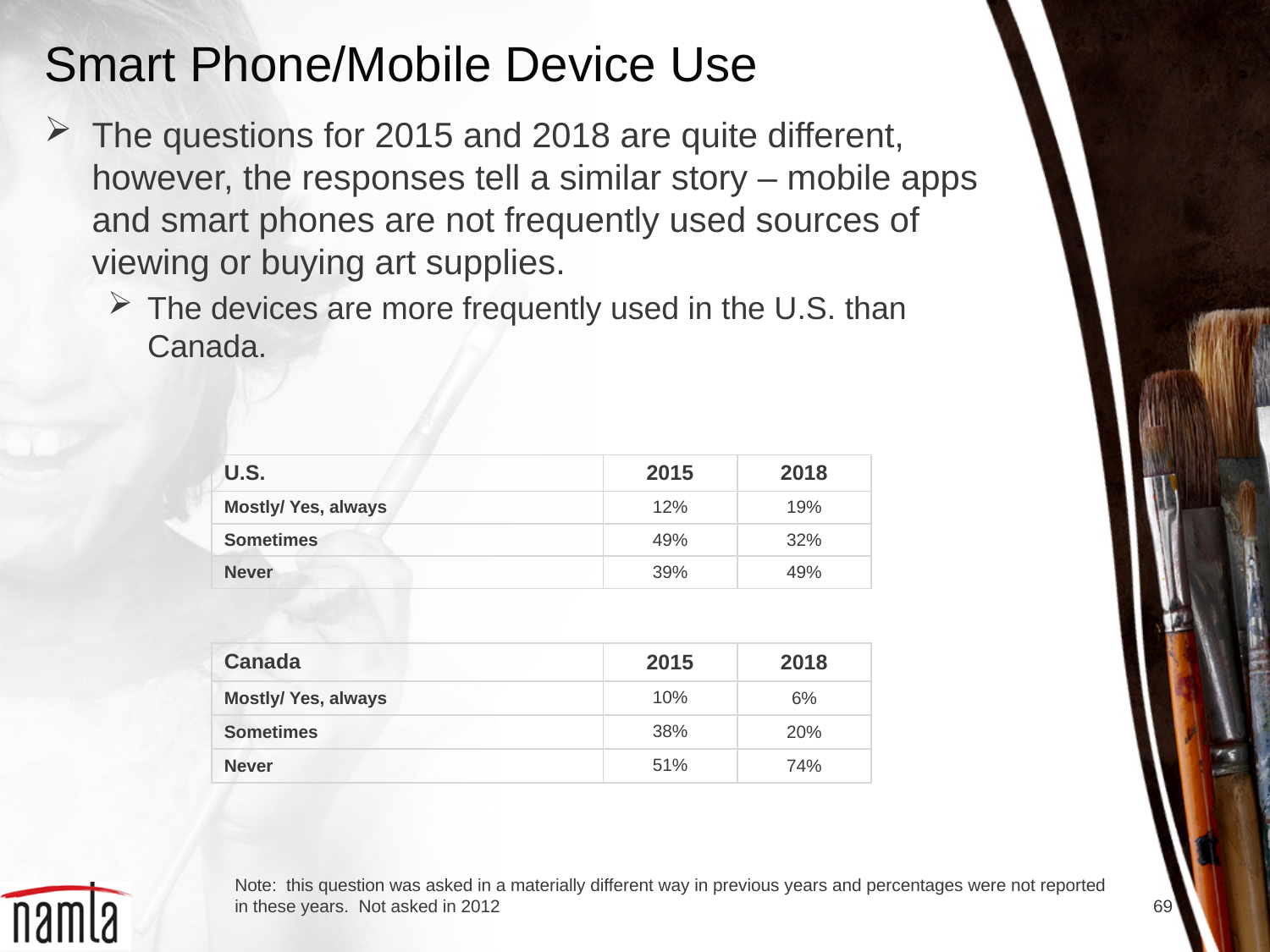

# Smart Phone/Mobile Device Use
The questions for 2015 and 2018 are quite different, however, the responses tell a similar story – mobile apps and smart phones are not frequently used sources of viewing or buying art supplies.
The devices are more frequently used in the U.S. than Canada.

| U.S. | 2015 | 2018 |
| --- | --- | --- |
| Mostly/ Yes, always | 12% | 19% |
| Sometimes | 49% | 32% |
| Never | 39% | 49% |
| Canada | 2015 | 2018 |
| --- | --- | --- |
| Mostly/ Yes, always | 10% | 6% |
| Sometimes | 38% | 20% |
| Never | 51% | 74% |
Note:  this question was asked in a materially different way in previous years and percentages were not reported in these years.  Not asked in 2012

69